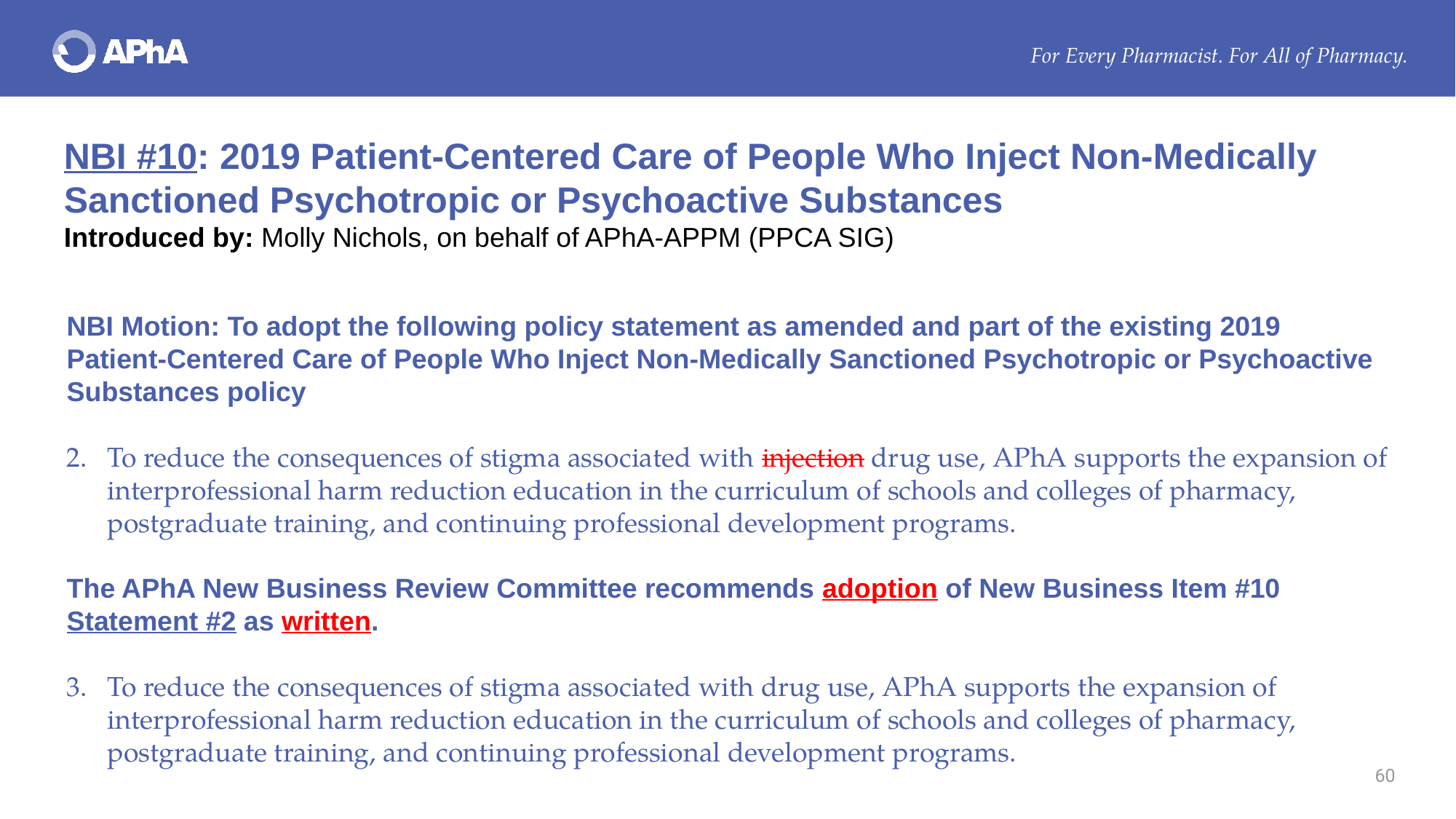

NBI #10: 2019 Patient-Centered Care of People Who Inject Non-Medically Sanctioned Psychotropic or Psychoactive Substances
Introduced by: Molly Nichols, on behalf of APhA-APPM (PPCA SIG)
NBI Motion: To adopt the following policy statement as amended and part of the existing 2019 Patient-Centered Care of People Who Inject Non-Medically Sanctioned Psychotropic or Psychoactive Substances policy

To reduce the consequences of stigma associated with injection drug use, APhA supports the expansion of interprofessional harm reduction education in the curriculum of schools and colleges of pharmacy, postgraduate training, and continuing professional development programs.

The APhA New Business Review Committee recommends adoption of New Business Item #10 Statement #2 as written.

To reduce the consequences of stigma associated with drug use, APhA supports the expansion of interprofessional harm reduction education in the curriculum of schools and colleges of pharmacy, postgraduate training, and continuing professional development programs.
60